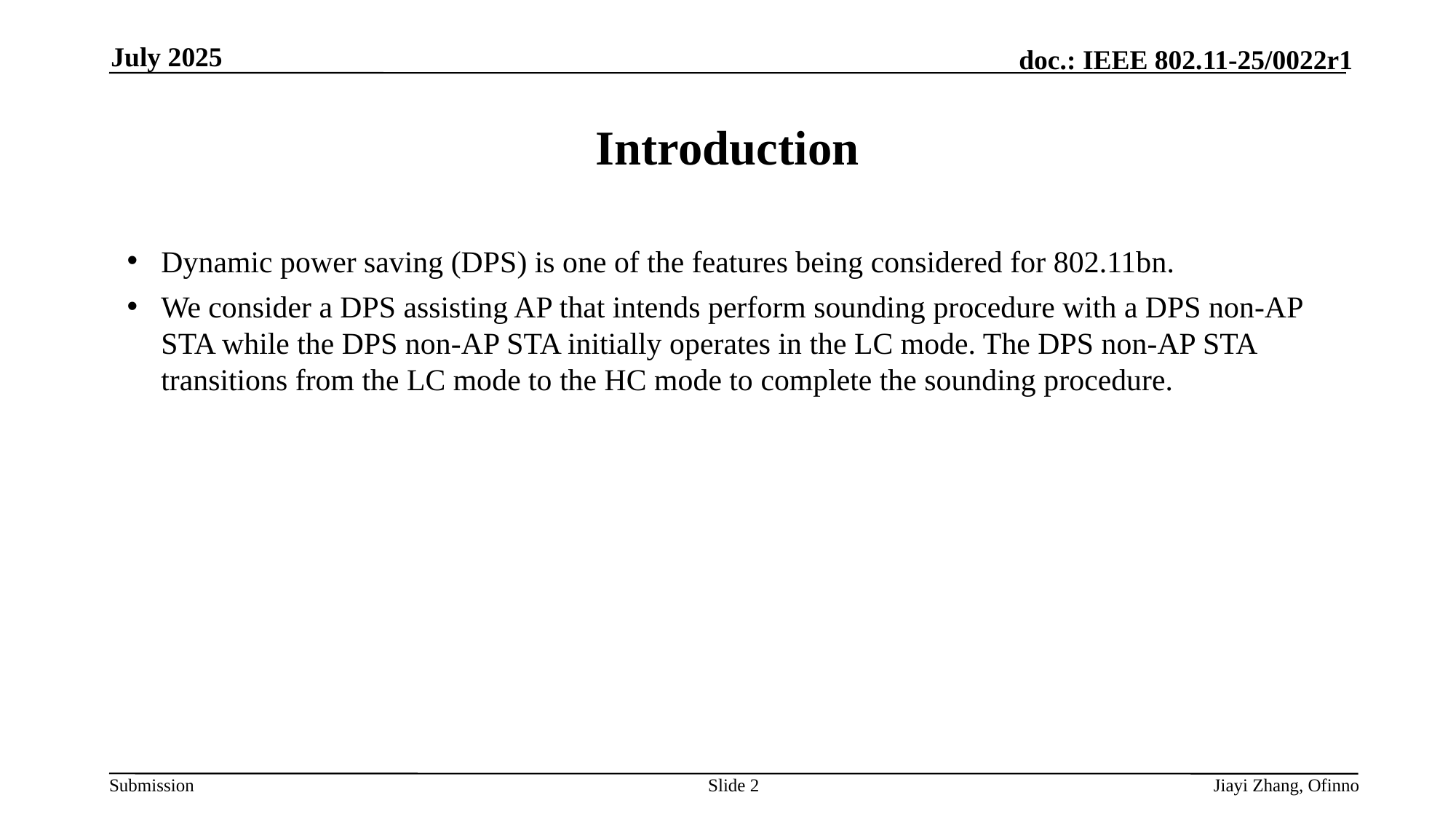

July 2025
# Introduction
Dynamic power saving (DPS) is one of the features being considered for 802.11bn.
We consider a DPS assisting AP that intends perform sounding procedure with a DPS non-AP STA while the DPS non-AP STA initially operates in the LC mode. The DPS non-AP STA transitions from the LC mode to the HC mode to complete the sounding procedure.
Slide 2
Jiayi Zhang, Ofinno